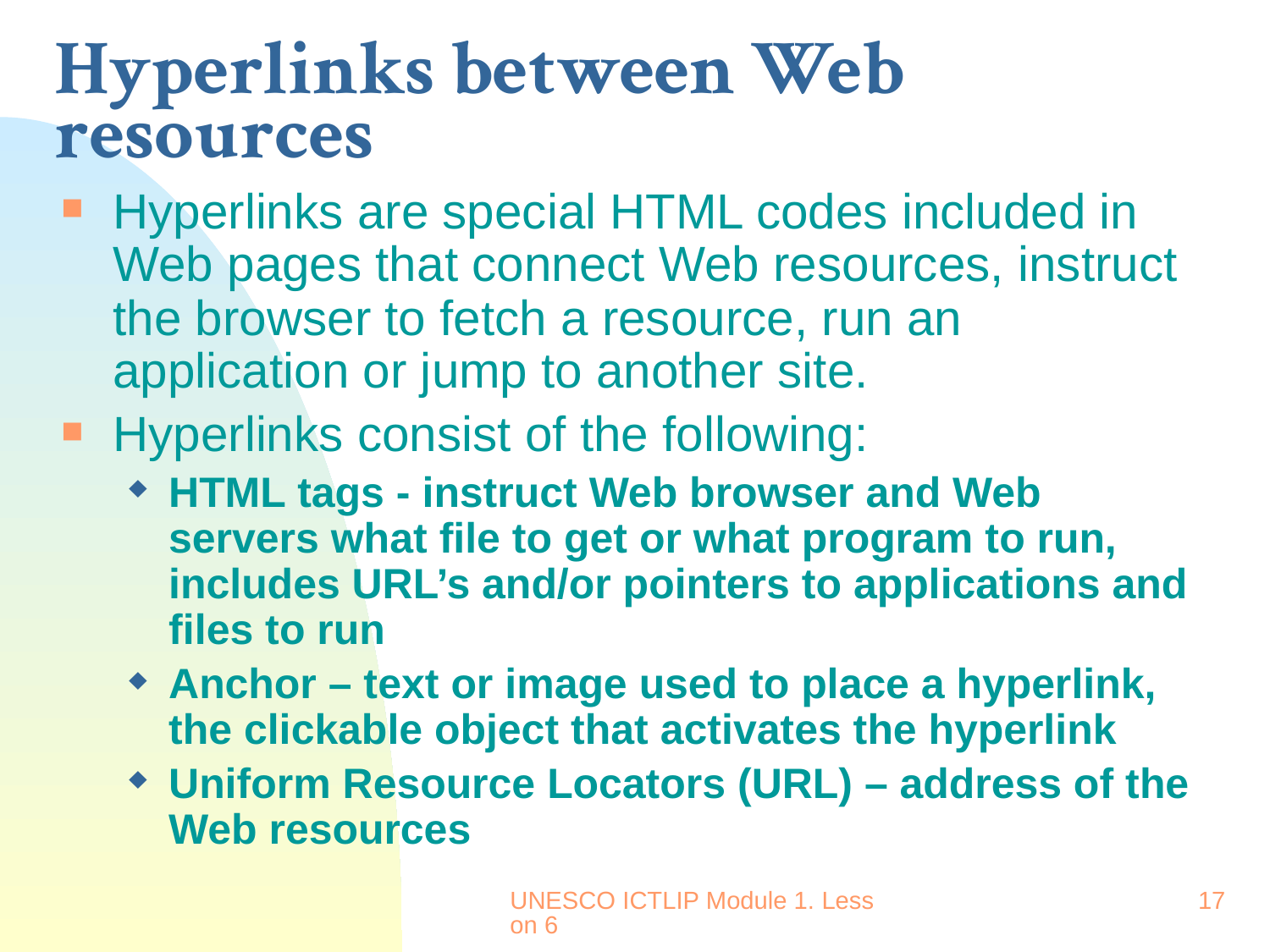

# Hyperlinks between Web resources
Hyperlinks are special HTML codes included in Web pages that connect Web resources, instruct the browser to fetch a resource, run an application or jump to another site.
Hyperlinks consist of the following:
HTML tags - instruct Web browser and Web servers what file to get or what program to run, includes URL’s and/or pointers to applications and files to run
Anchor – text or image used to place a hyperlink, the clickable object that activates the hyperlink
Uniform Resource Locators (URL) – address of the Web resources
UNESCO ICTLIP Module 1. Lesson 6
17